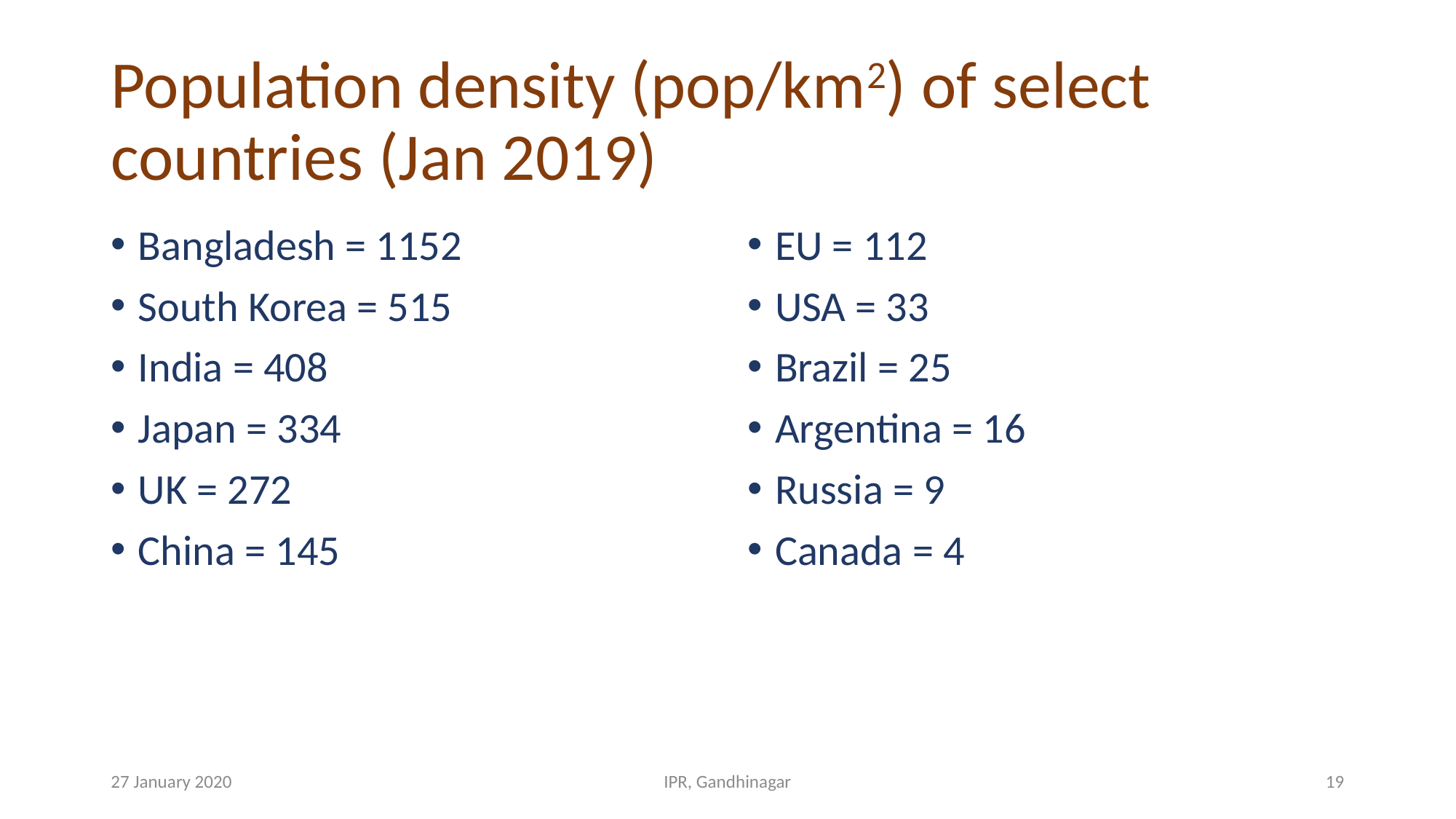

# Population density (pop/km2) of select countries (Jan 2019)
Bangladesh = 1152
South Korea = 515
India = 408
Japan = 334
UK = 272
China = 145

EU = 112
USA = 33
Brazil = 25
Argentina = 16
Russia = 9
Canada = 4
27 January 2020
IPR, Gandhinagar
19